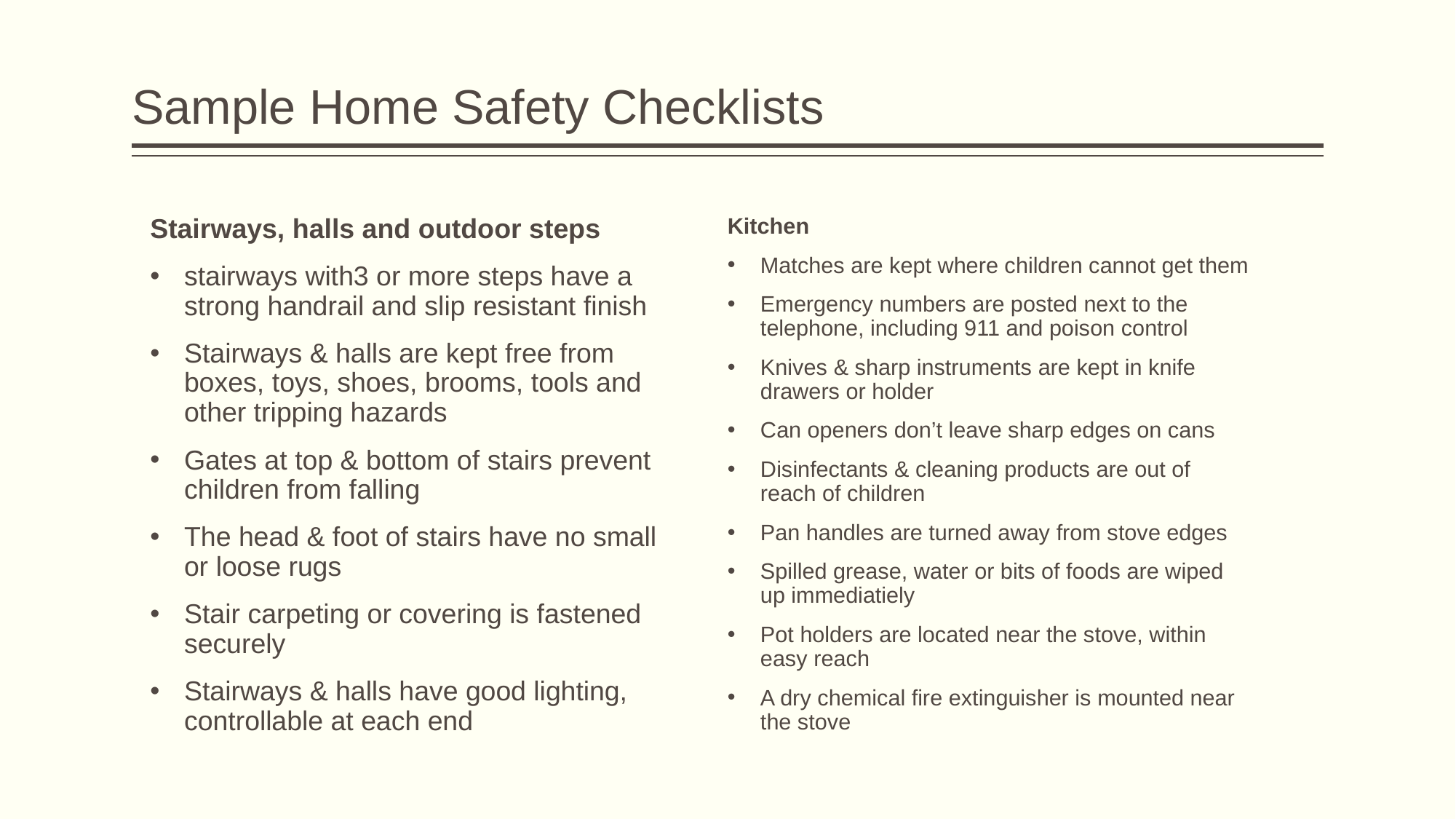

# Sample Home Safety Checklists
Stairways, halls and outdoor steps
stairways with3 or more steps have a strong handrail and slip resistant finish
Stairways & halls are kept free from boxes, toys, shoes, brooms, tools and other tripping hazards
Gates at top & bottom of stairs prevent children from falling
The head & foot of stairs have no small or loose rugs
Stair carpeting or covering is fastened securely
Stairways & halls have good lighting, controllable at each end
Kitchen
Matches are kept where children cannot get them
Emergency numbers are posted next to the telephone, including 911 and poison control
Knives & sharp instruments are kept in knife drawers or holder
Can openers don’t leave sharp edges on cans
Disinfectants & cleaning products are out of reach of children
Pan handles are turned away from stove edges
Spilled grease, water or bits of foods are wiped up immediatiely
Pot holders are located near the stove, within easy reach
A dry chemical fire extinguisher is mounted near the stove